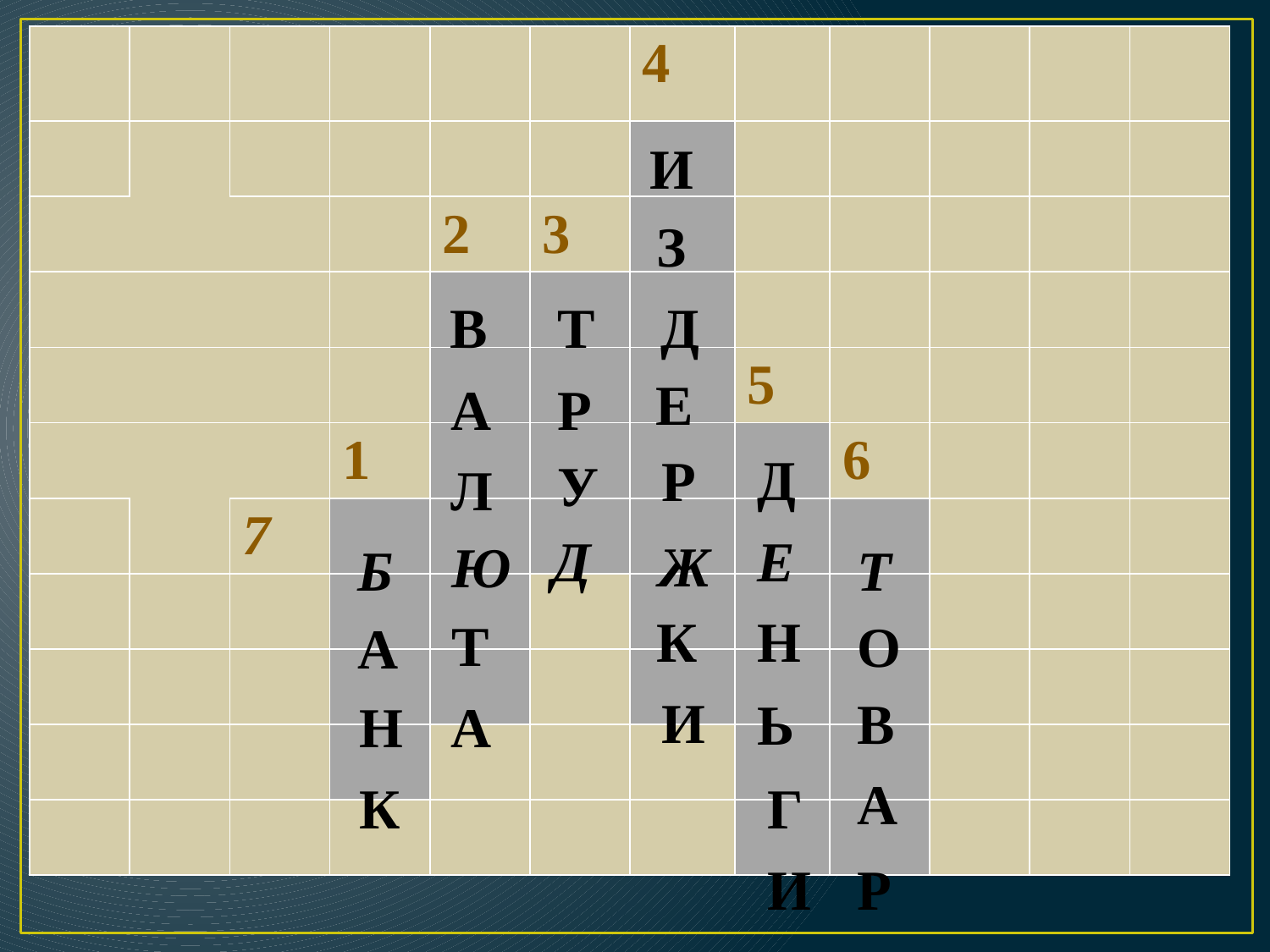

|  |  |  |  |  |  | 4 |  |  |  |  |  |
| --- | --- | --- | --- | --- | --- | --- | --- | --- | --- | --- | --- |
|  |  |  |  |  |  |  |  |  |  |  |  |
|  |  |  |  | 2 | 3 |  |  |  |  |  |  |
|  |  |  |  |  |  |  |  |  |  |  |  |
|  |  |  |  |  |  |  | 5 |  |  |  |  |
|  |  |  | 1 |  |  |  |  | 6 |  |  |  |
|  |  | 7 |  |  |  |  |  |  |  |  |  |
|  |  |  |  |  |  |  |  |  |  |  |  |
|  |  |  |  |  |  |  |  |  |  |  |  |
|  |  |  |  |  |  |  |  |  |  |  |  |
|  |  |  |  |  |  |  |  |  |  |  |  |
# Разгадайте кроссворд
И
З
Д
В
Т
Е
А
Р
Д
Р
У
Л
Е
Д
Ж
Ю
Б
Т
Н
К
Т
О
А
И
В
Ь
А
Н
А
К
Г
Р
И